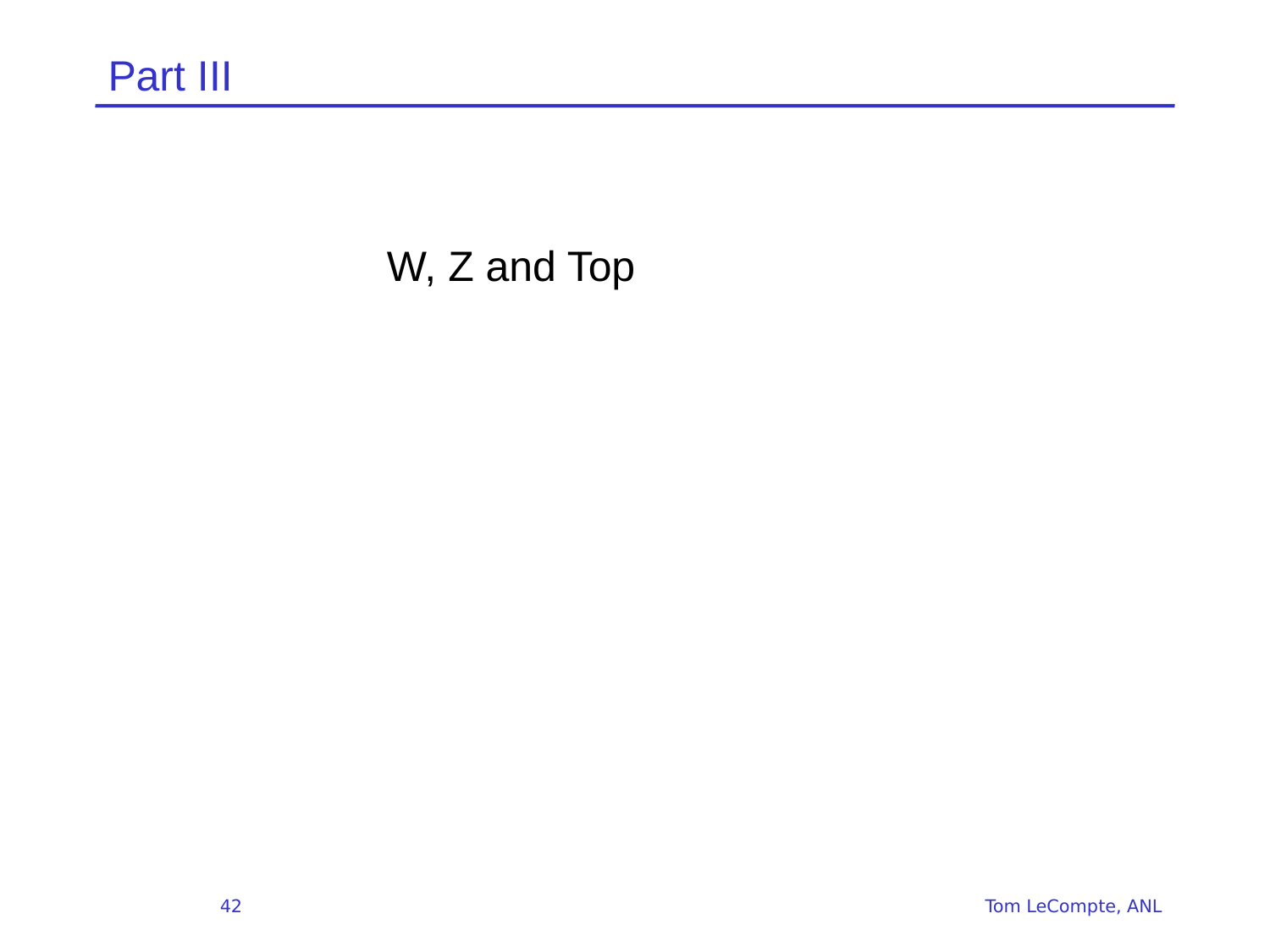

# Part III
W, Z and Top
42                                                                                                                                       Tom LeCompte, ANL